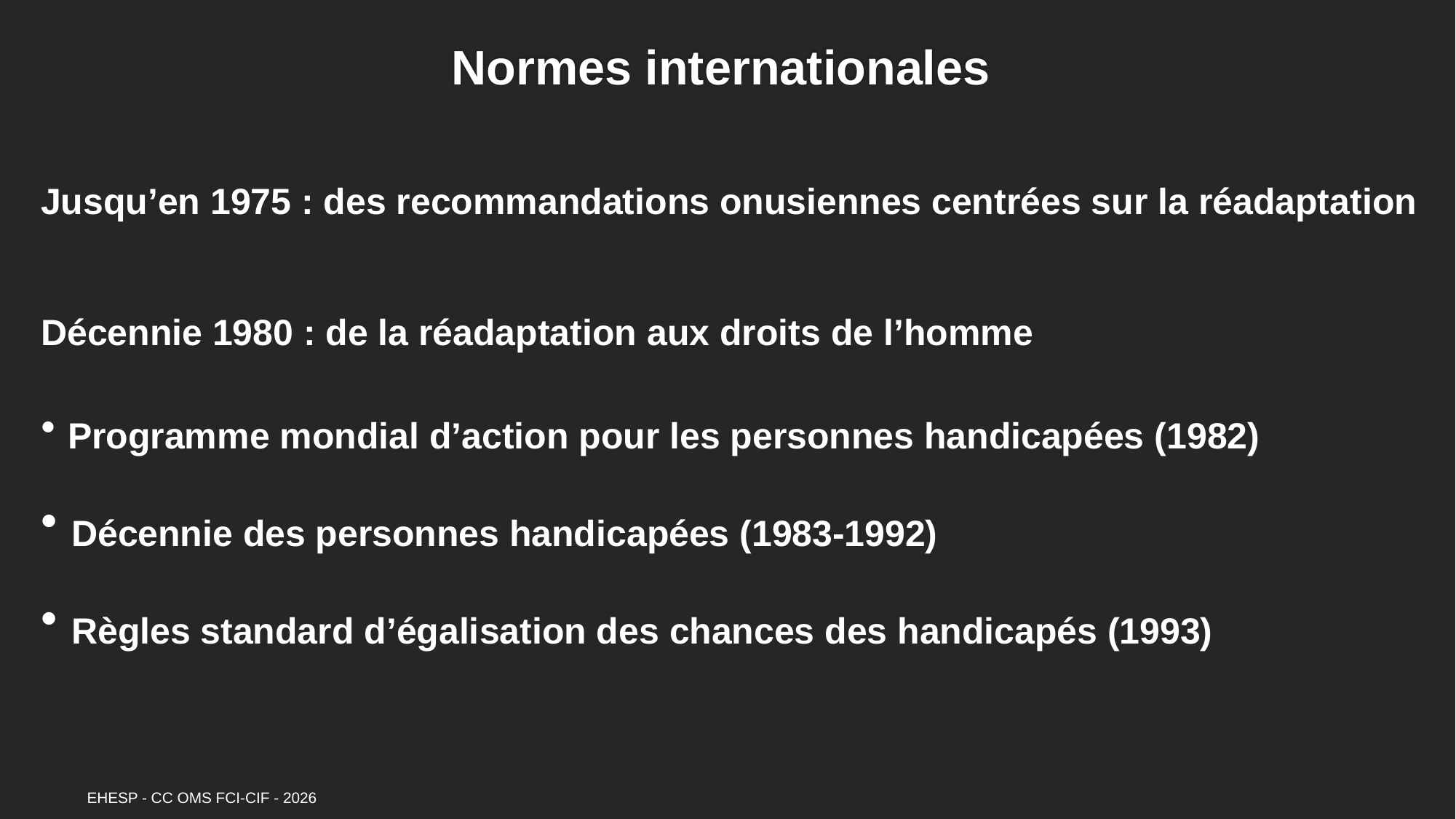

Normes internationales
Jusqu’en 1975 : des recommandations onusiennes centrées sur la réadaptation

Décennie 1980 : de la réadaptation aux droits de l’homme

 Programme mondial d’action pour les personnes handicapées (1982)
 Décennie des personnes handicapées (1983-1992)
 Règles standard d’égalisation des chances des handicapés (1993)
EHESP - CC OMS FCI-CIF - 2026